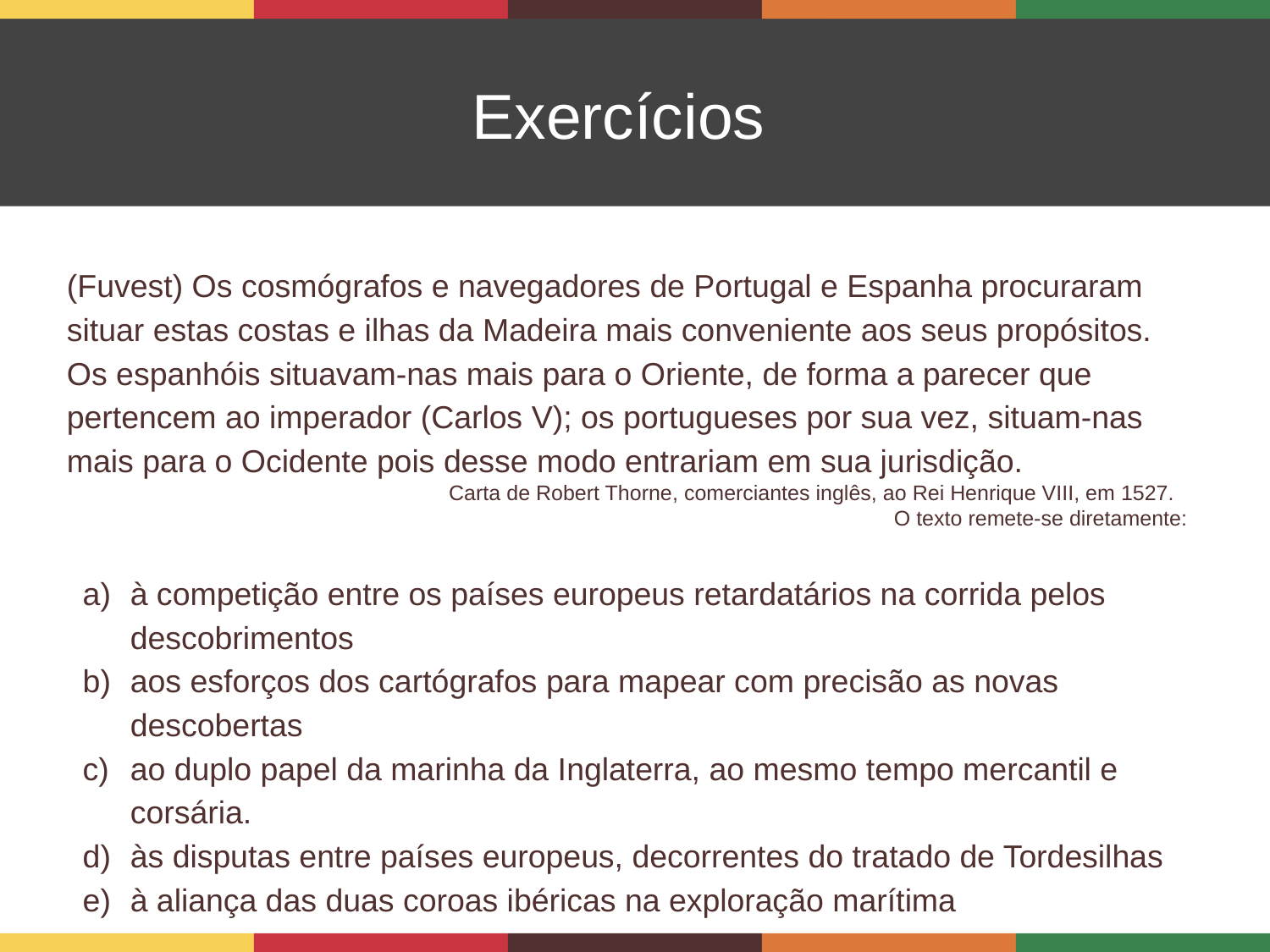

Exercícios

(Fuvest) Os cosmógrafos e navegadores de Portugal e Espanha procuraram situar estas costas e ilhas da Madeira mais conveniente aos seus propósitos. Os espanhóis situavam-nas mais para o Oriente, de forma a parecer que pertencem ao imperador (Carlos V); os portugueses por sua vez, situam-nas mais para o Ocidente pois desse modo entrariam em sua jurisdição.
Carta de Robert Thorne, comerciantes inglês, ao Rei Henrique VIII, em 1527.
O texto remete-se diretamente:

à competição entre os países europeus retardatários na corrida pelos descobrimentos
aos esforços dos cartógrafos para mapear com precisão as novas descobertas
ao duplo papel da marinha da Inglaterra, ao mesmo tempo mercantil e corsária.
às disputas entre países europeus, decorrentes do tratado de Tordesilhas
à aliança das duas coroas ibéricas na exploração marítima